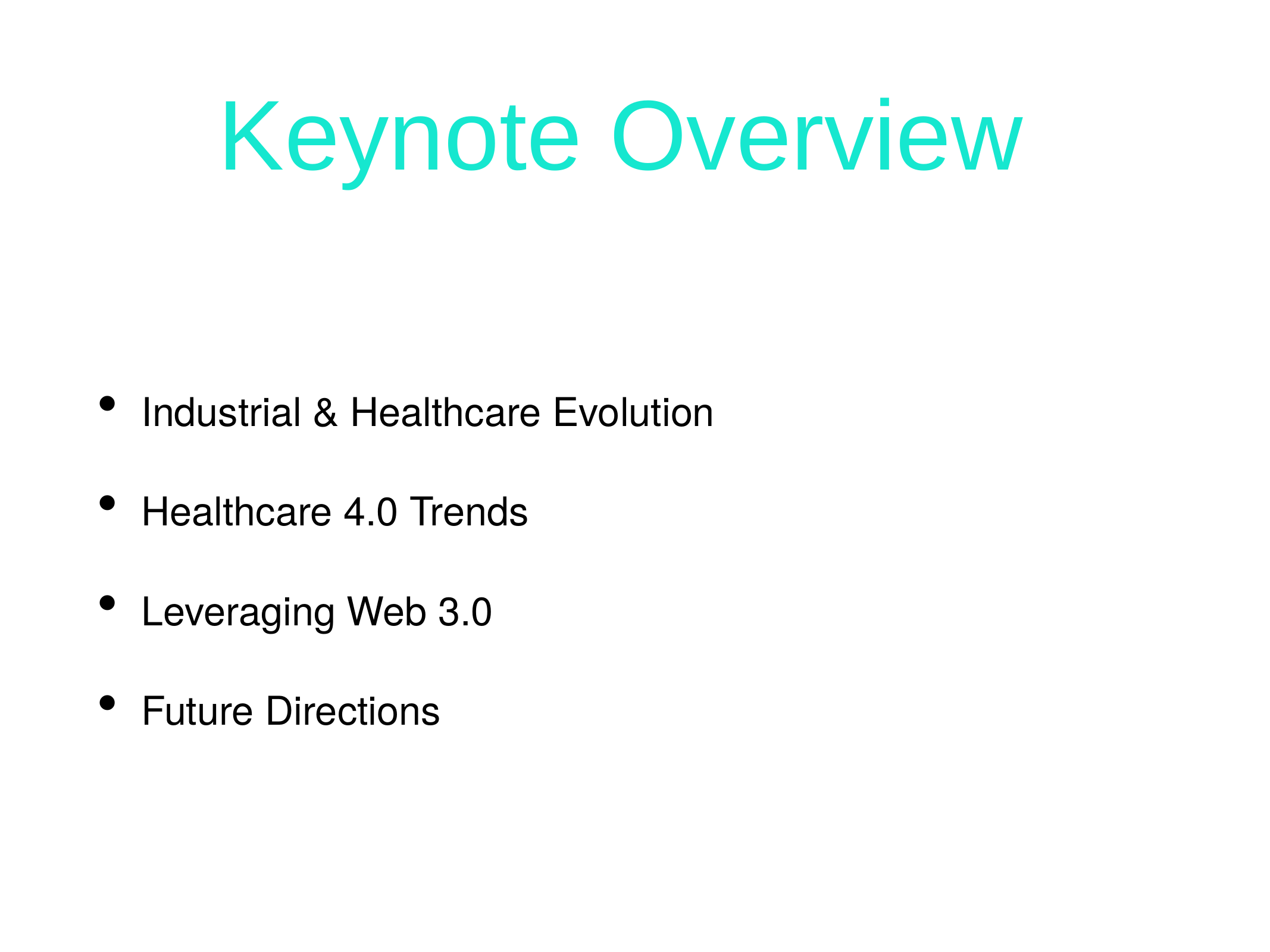

# Keynote Overview
Industrial & Healthcare Evolution
Healthcare 4.0 Trends
Leveraging Web 3.0
Future Directions